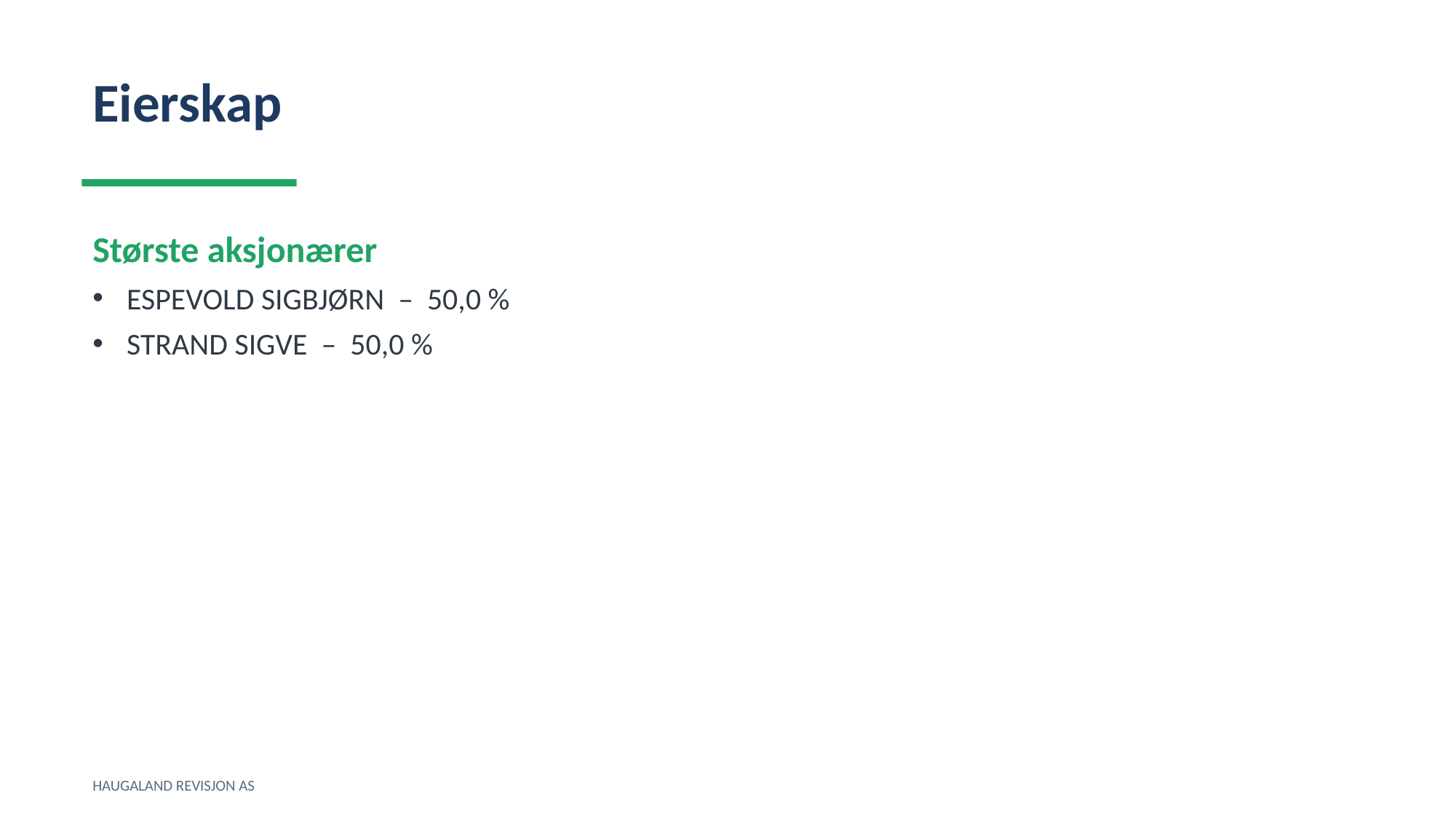

Eierskap

Største aksjonærer
ESPEVOLD SIGBJØRN  –  50,0 %
STRAND SIGVE  –  50,0 %
HAUGALAND REVISJON AS